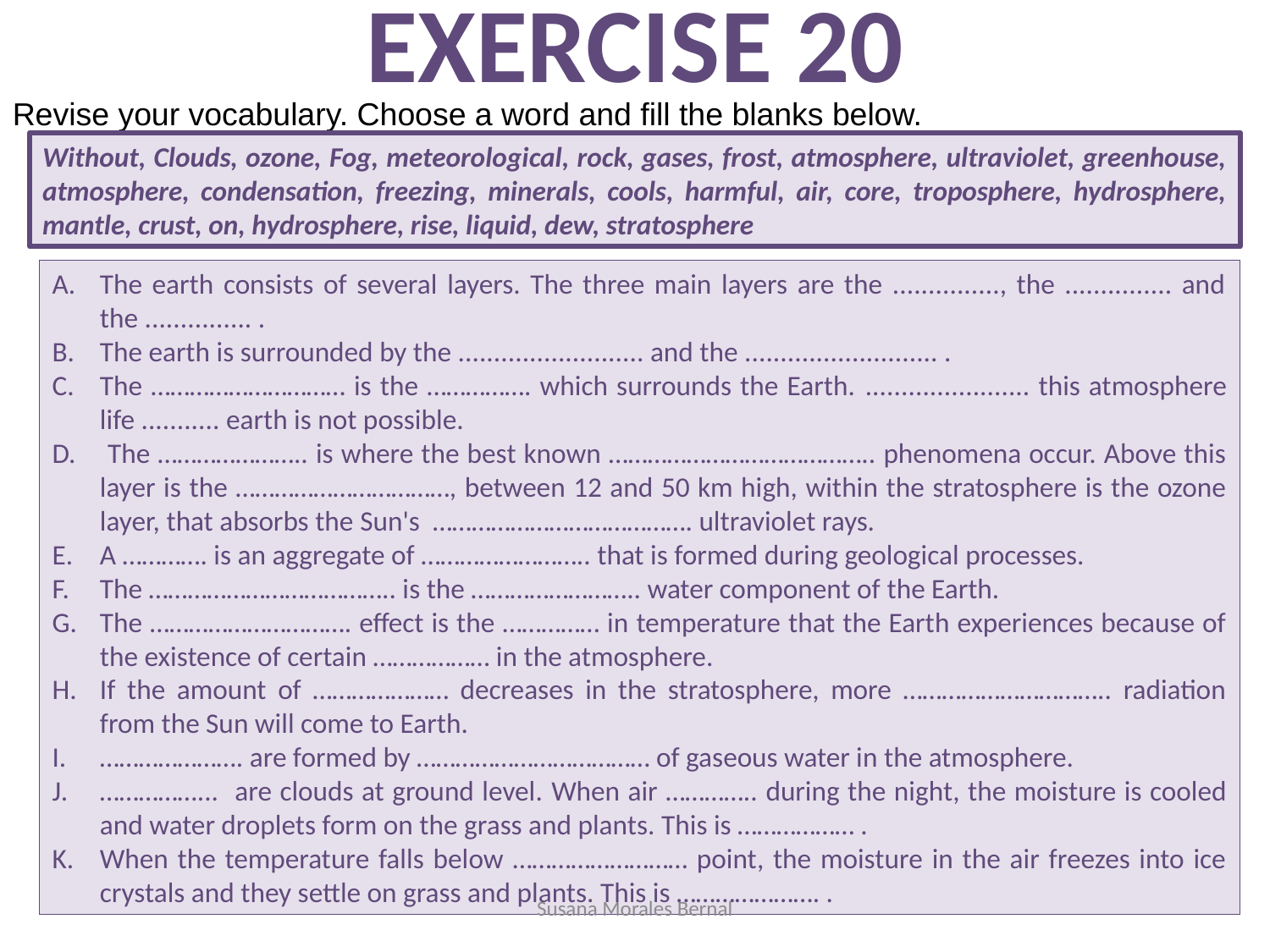

EXERCISE 20
Revise your vocabulary. Choose a word and fill the blanks below.
Without, Clouds, ozone, Fog, meteorological, rock, gases, frost, atmosphere, ultraviolet, greenhouse, atmosphere, condensation, freezing, minerals, cools, harmful, air, core, troposphere, hydrosphere, mantle, crust, on, hydrosphere, rise, liquid, dew, stratosphere
The earth consists of several layers. The three main layers are the ..............., the ............... and the ............... .
The earth is surrounded by the .......................... and the ........................... .
The ………………………… is the ……………. which surrounds the Earth. ....................... this atmosphere life ........... earth is not possible.
 The ………………….. is where the best known ………………………………….. phenomena occur. Above this layer is the ……………………………, between 12 and 50 km high, within the stratosphere is the ozone layer, that absorbs the Sun's  …………………………………. ultraviolet rays.
A …………. is an aggregate of …………………….. that is formed during geological processes.
The ……………………………….. is the …………………….. water component of the Earth.
The …………………………. effect is the …………… in temperature that the Earth experiences because of the existence of certain ……………… in the atmosphere.
If the amount of ………………… decreases in the stratosphere, more ………………………….. radiation from the Sun will come to Earth.
…………………. are formed by ……………………………… of gaseous water in the atmosphere.
……………...  are clouds at ground level. When air ………….. during the night, the moisture is cooled and water droplets form on the grass and plants. This is ……………… .
When the temperature falls below ……………………… point, the moisture in the air freezes into ice crystals and they settle on grass and plants. This is …………………. .
Susana Morales Bernal